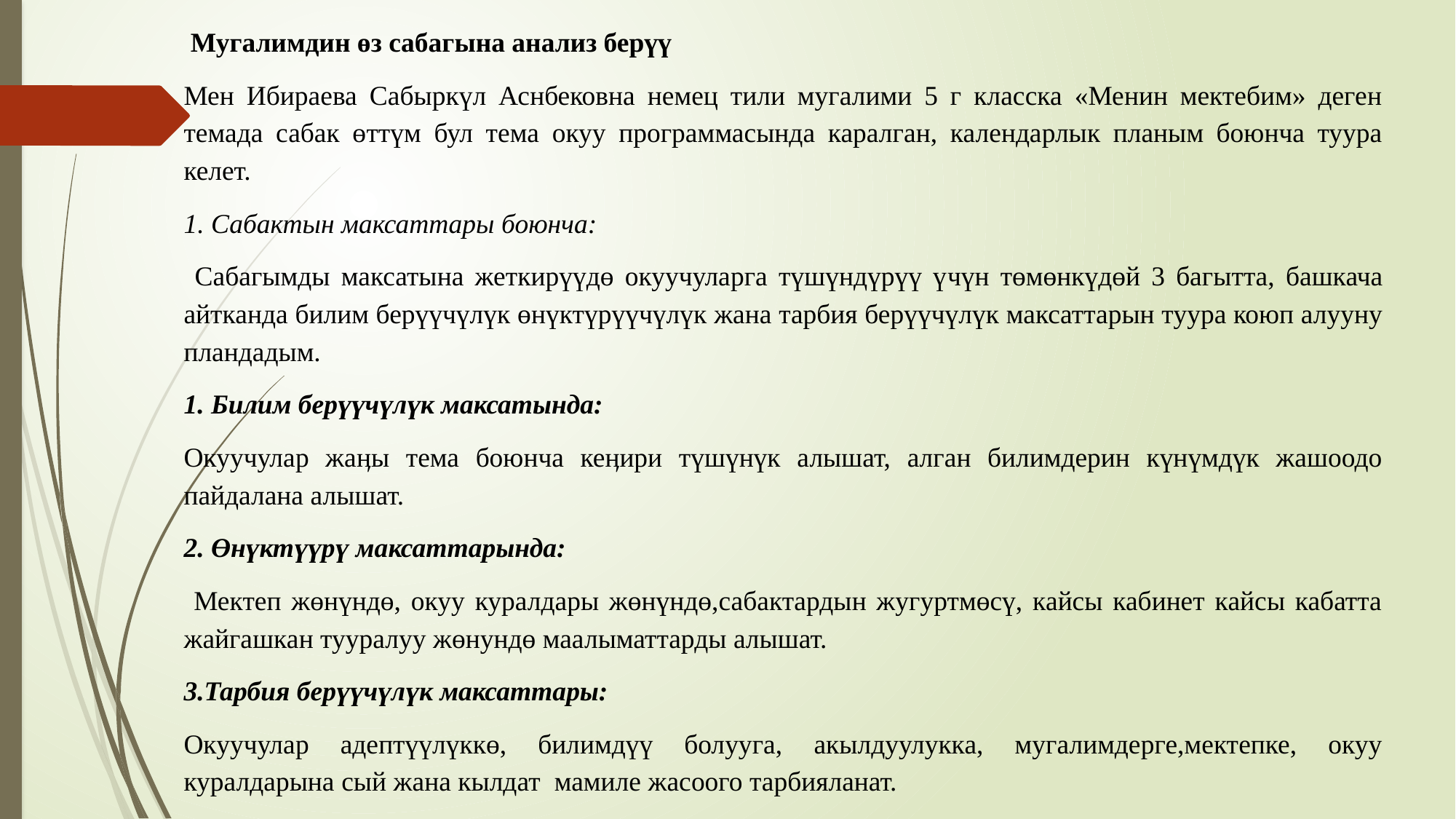

Мугалимдин өз сабагына анализ берүү
Мен Ибираева Сабыркүл Аснбековна немец тили мугалими 5 г класска «Менин мектебим» деген темада сабак өттүм бул тема окуу программасында каралган, календарлык планым боюнча туура келет.
1. Сабактын максаттары боюнча:
 Сабагымды максатына жеткирүүдө окуучуларга түшүндүрүү үчүн төмөнкүдөй 3 багытта, башкача айтканда билим берүүчүлүк өнүктүрүүчүлүк жана тарбия берүүчүлүк максаттарын туура коюп алууну пландадым.
1. Билим берүүчүлүк максатында:
Окуучулар жаӊы тема боюнча кеӊири түшүнүк алышат, алган билимдерин күнүмдүк жашоодо пайдалана алышат.
2. Өнүктүүрү максаттарында:
 Мектеп жөнүндө, окуу куралдары жөнүндө,сабактардын жугуртмөсү, кайсы кабинет кайсы кабатта жайгашкан тууралуу жөнундө маалыматтарды алышат.
3.Тарбия берүүчүлүк максаттары:
Окуучулар адептүүлүккө, билимдүү болууга, акылдуулукка, мугалимдерге,мектепке, окуу куралдарына сый жана кылдат  мамиле жасоого тарбияланат.